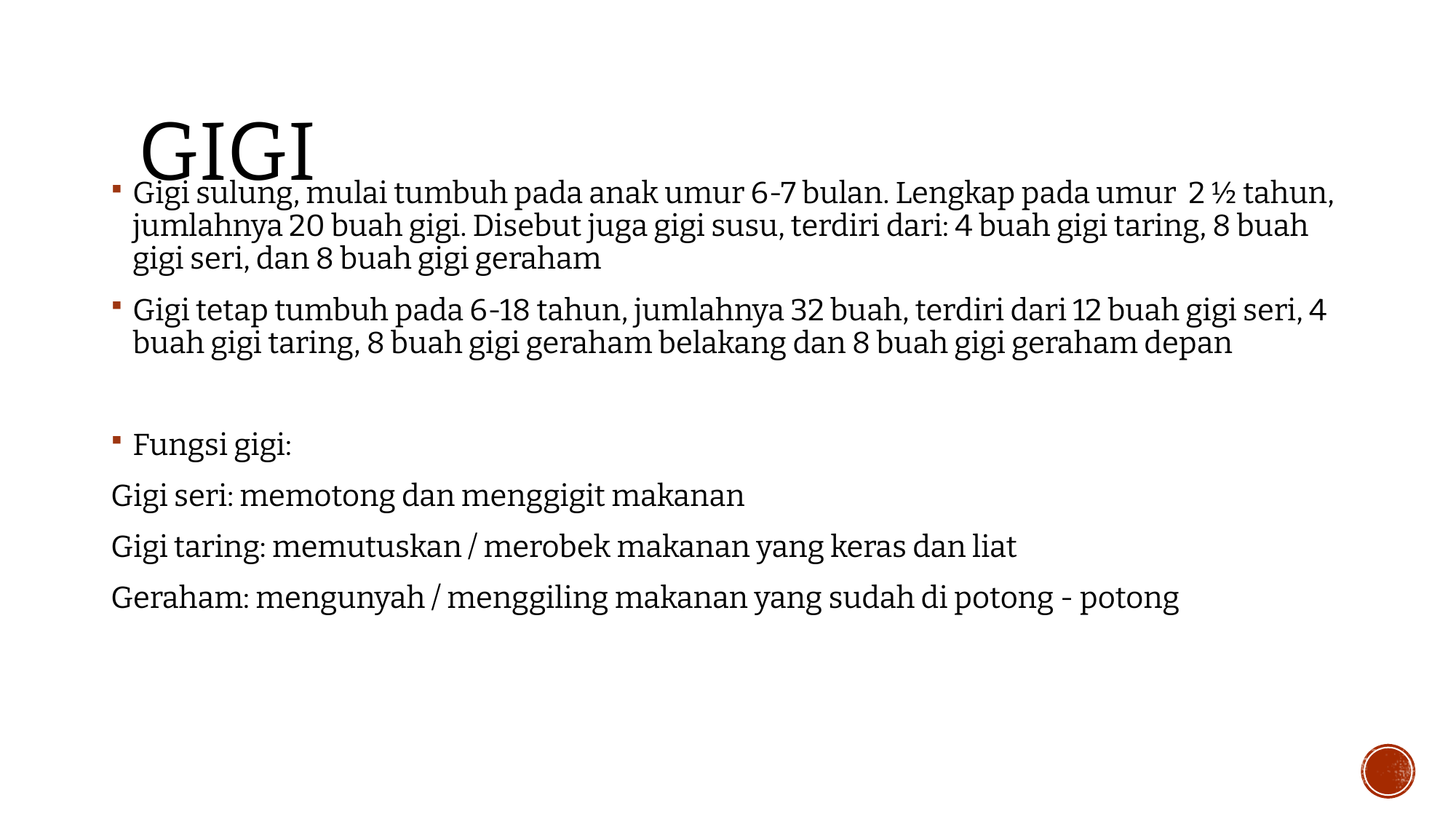

# gigi
Gigi sulung, mulai tumbuh pada anak umur 6-7 bulan. Lengkap pada umur  2 ½ tahun, jumlahnya 20 buah gigi. Disebut juga gigi susu, terdiri dari: 4 buah gigi taring, 8 buah gigi seri, dan 8 buah gigi geraham
Gigi tetap tumbuh pada 6-18 tahun, jumlahnya 32 buah, terdiri dari 12 buah gigi seri, 4 buah gigi taring, 8 buah gigi geraham belakang dan 8 buah gigi geraham depan

Fungsi gigi:
Gigi seri: memotong dan menggigit makanan
Gigi taring: memutuskan / merobek makanan yang keras dan liat
Geraham: mengunyah / menggiling makanan yang sudah di potong - potong